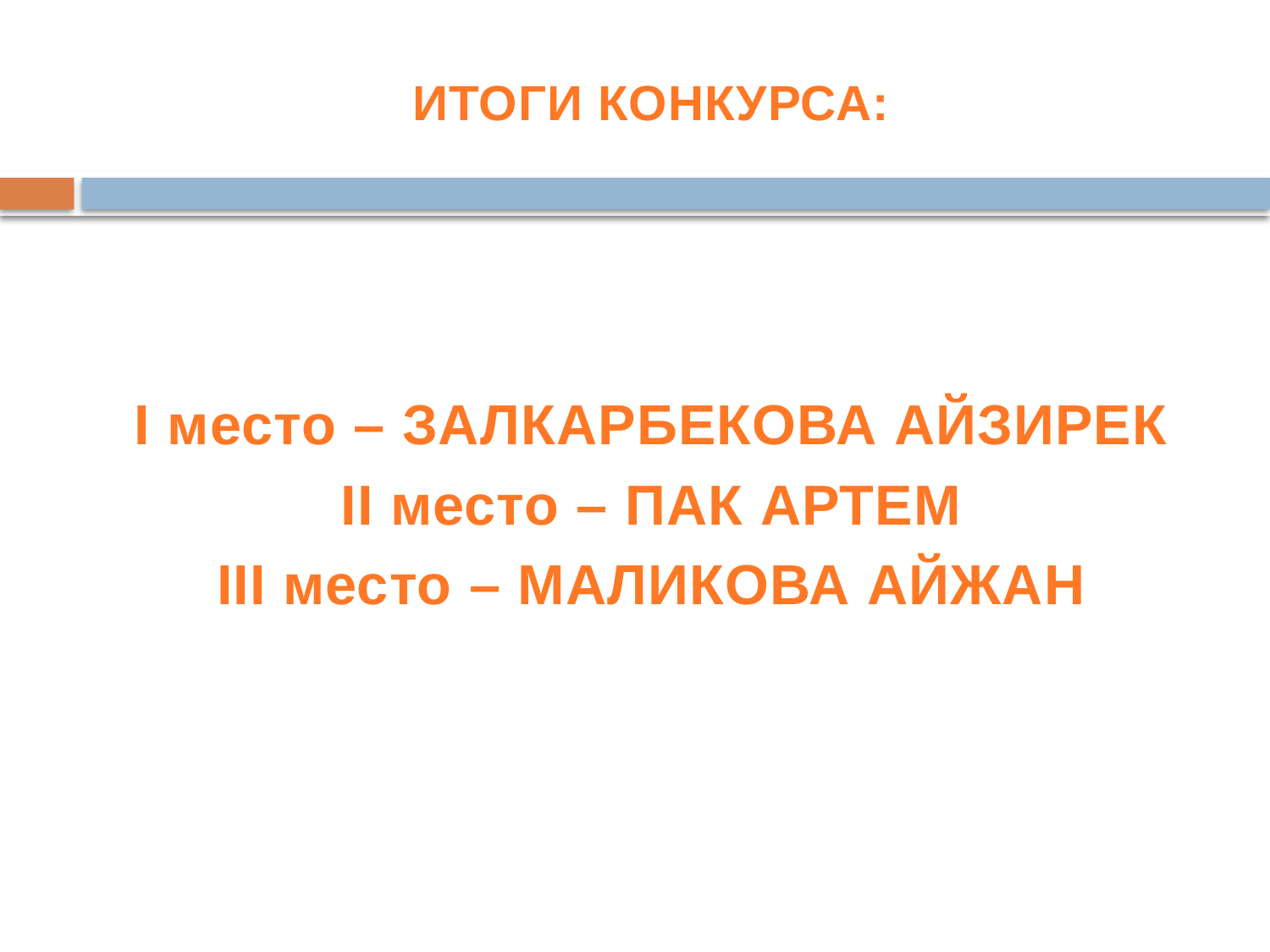

# ИТОГИ КОНКУРСА:

I место – ЗАЛКАРБЕКОВА АЙЗИРЕК
II место – ПАК АРТЕМ
III место – МАЛИКОВА АЙЖАН